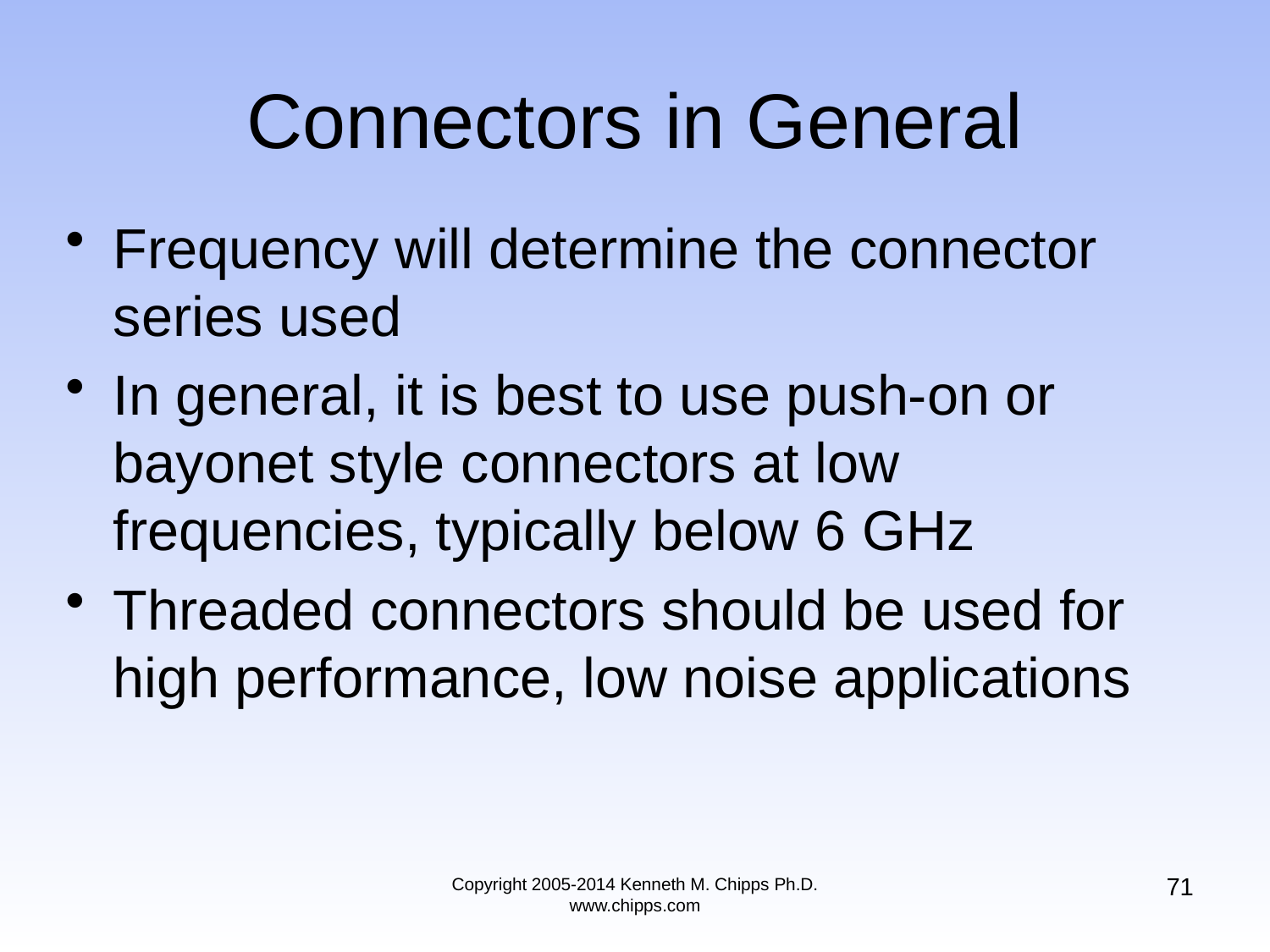

# Connectors in General
Frequency will determine the connector series used
In general, it is best to use push-on or bayonet style connectors at low frequencies, typically below 6 GHz
Threaded connectors should be used for high performance, low noise applications
71
Copyright 2005-2014 Kenneth M. Chipps Ph.D. www.chipps.com